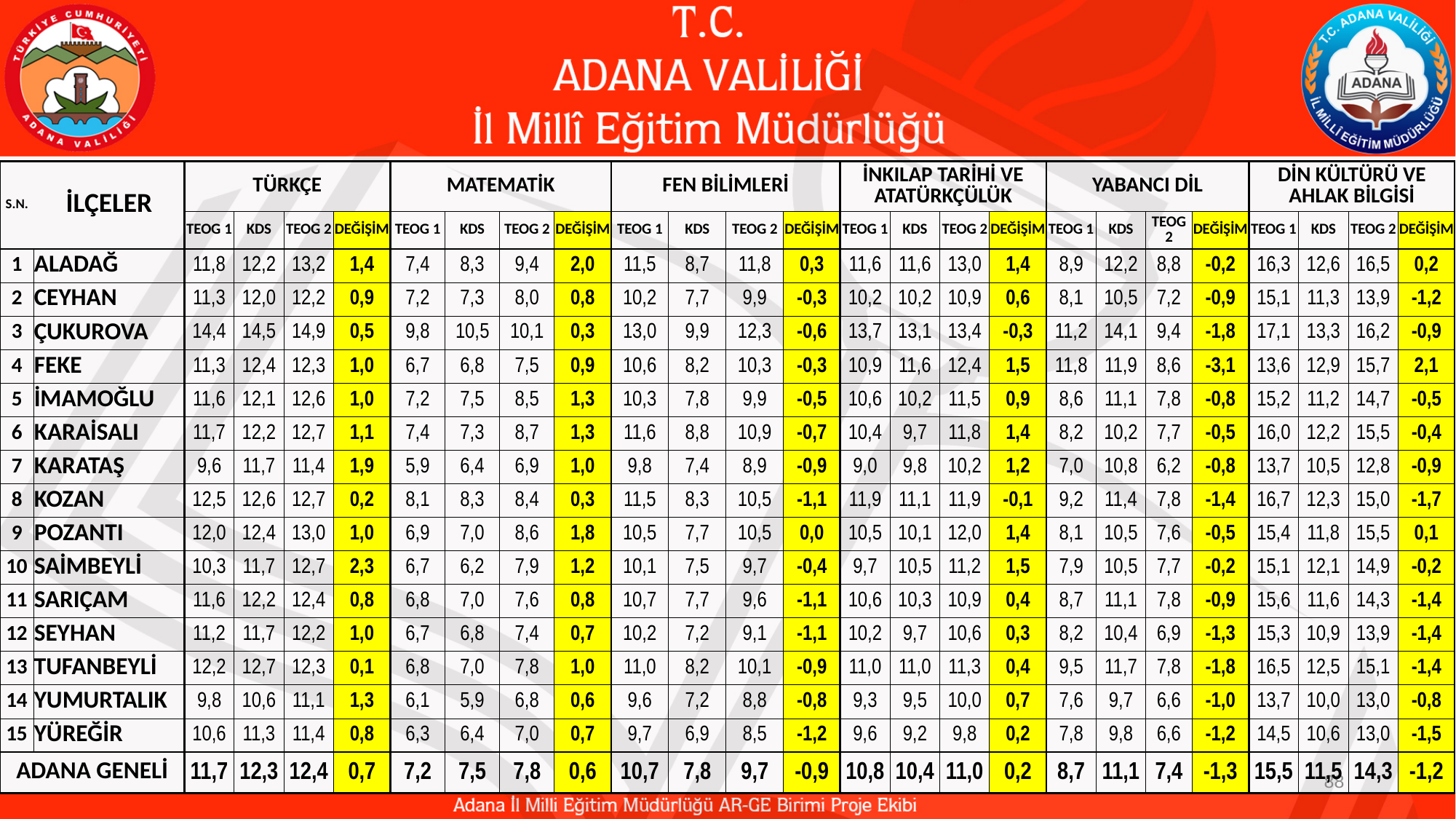

| S.N. | İLÇELER | TÜRKÇE |  |  |  | MATEMATİK |  |  |  | FEN BİLİMLERİ |  |  |  | İNKILAP TARİHİ VE ATATÜRKÇÜLÜK |  |  |  | YABANCI DİL |  |  |  | DİN KÜLTÜRÜ VE AHLAK BİLGİSİ |  |  |  |
| --- | --- | --- | --- | --- | --- | --- | --- | --- | --- | --- | --- | --- | --- | --- | --- | --- | --- | --- | --- | --- | --- | --- | --- | --- | --- |
|  |  | TEOG 1 | KDS | TEOG 2 | DEĞİŞİM | TEOG 1 | KDS | TEOG 2 | DEĞİŞİM | TEOG 1 | KDS | TEOG 2 | DEĞİŞİM | TEOG 1 | KDS | TEOG 2 | DEĞİŞİM | TEOG 1 | KDS | TEOG 2 | DEĞİŞİM | TEOG 1 | KDS | TEOG 2 | DEĞİŞİM |
| 1 | ALADAĞ | 11,8 | 12,2 | 13,2 | 1,4 | 7,4 | 8,3 | 9,4 | 2,0 | 11,5 | 8,7 | 11,8 | 0,3 | 11,6 | 11,6 | 13,0 | 1,4 | 8,9 | 12,2 | 8,8 | -0,2 | 16,3 | 12,6 | 16,5 | 0,2 |
| 2 | CEYHAN | 11,3 | 12,0 | 12,2 | 0,9 | 7,2 | 7,3 | 8,0 | 0,8 | 10,2 | 7,7 | 9,9 | -0,3 | 10,2 | 10,2 | 10,9 | 0,6 | 8,1 | 10,5 | 7,2 | -0,9 | 15,1 | 11,3 | 13,9 | -1,2 |
| 3 | ÇUKUROVA | 14,4 | 14,5 | 14,9 | 0,5 | 9,8 | 10,5 | 10,1 | 0,3 | 13,0 | 9,9 | 12,3 | -0,6 | 13,7 | 13,1 | 13,4 | -0,3 | 11,2 | 14,1 | 9,4 | -1,8 | 17,1 | 13,3 | 16,2 | -0,9 |
| 4 | FEKE | 11,3 | 12,4 | 12,3 | 1,0 | 6,7 | 6,8 | 7,5 | 0,9 | 10,6 | 8,2 | 10,3 | -0,3 | 10,9 | 11,6 | 12,4 | 1,5 | 11,8 | 11,9 | 8,6 | -3,1 | 13,6 | 12,9 | 15,7 | 2,1 |
| 5 | İMAMOĞLU | 11,6 | 12,1 | 12,6 | 1,0 | 7,2 | 7,5 | 8,5 | 1,3 | 10,3 | 7,8 | 9,9 | -0,5 | 10,6 | 10,2 | 11,5 | 0,9 | 8,6 | 11,1 | 7,8 | -0,8 | 15,2 | 11,2 | 14,7 | -0,5 |
| 6 | KARAİSALI | 11,7 | 12,2 | 12,7 | 1,1 | 7,4 | 7,3 | 8,7 | 1,3 | 11,6 | 8,8 | 10,9 | -0,7 | 10,4 | 9,7 | 11,8 | 1,4 | 8,2 | 10,2 | 7,7 | -0,5 | 16,0 | 12,2 | 15,5 | -0,4 |
| 7 | KARATAŞ | 9,6 | 11,7 | 11,4 | 1,9 | 5,9 | 6,4 | 6,9 | 1,0 | 9,8 | 7,4 | 8,9 | -0,9 | 9,0 | 9,8 | 10,2 | 1,2 | 7,0 | 10,8 | 6,2 | -0,8 | 13,7 | 10,5 | 12,8 | -0,9 |
| 8 | KOZAN | 12,5 | 12,6 | 12,7 | 0,2 | 8,1 | 8,3 | 8,4 | 0,3 | 11,5 | 8,3 | 10,5 | -1,1 | 11,9 | 11,1 | 11,9 | -0,1 | 9,2 | 11,4 | 7,8 | -1,4 | 16,7 | 12,3 | 15,0 | -1,7 |
| 9 | POZANTI | 12,0 | 12,4 | 13,0 | 1,0 | 6,9 | 7,0 | 8,6 | 1,8 | 10,5 | 7,7 | 10,5 | 0,0 | 10,5 | 10,1 | 12,0 | 1,4 | 8,1 | 10,5 | 7,6 | -0,5 | 15,4 | 11,8 | 15,5 | 0,1 |
| 10 | SAİMBEYLİ | 10,3 | 11,7 | 12,7 | 2,3 | 6,7 | 6,2 | 7,9 | 1,2 | 10,1 | 7,5 | 9,7 | -0,4 | 9,7 | 10,5 | 11,2 | 1,5 | 7,9 | 10,5 | 7,7 | -0,2 | 15,1 | 12,1 | 14,9 | -0,2 |
| 11 | SARIÇAM | 11,6 | 12,2 | 12,4 | 0,8 | 6,8 | 7,0 | 7,6 | 0,8 | 10,7 | 7,7 | 9,6 | -1,1 | 10,6 | 10,3 | 10,9 | 0,4 | 8,7 | 11,1 | 7,8 | -0,9 | 15,6 | 11,6 | 14,3 | -1,4 |
| 12 | SEYHAN | 11,2 | 11,7 | 12,2 | 1,0 | 6,7 | 6,8 | 7,4 | 0,7 | 10,2 | 7,2 | 9,1 | -1,1 | 10,2 | 9,7 | 10,6 | 0,3 | 8,2 | 10,4 | 6,9 | -1,3 | 15,3 | 10,9 | 13,9 | -1,4 |
| 13 | TUFANBEYLİ | 12,2 | 12,7 | 12,3 | 0,1 | 6,8 | 7,0 | 7,8 | 1,0 | 11,0 | 8,2 | 10,1 | -0,9 | 11,0 | 11,0 | 11,3 | 0,4 | 9,5 | 11,7 | 7,8 | -1,8 | 16,5 | 12,5 | 15,1 | -1,4 |
| 14 | YUMURTALIK | 9,8 | 10,6 | 11,1 | 1,3 | 6,1 | 5,9 | 6,8 | 0,6 | 9,6 | 7,2 | 8,8 | -0,8 | 9,3 | 9,5 | 10,0 | 0,7 | 7,6 | 9,7 | 6,6 | -1,0 | 13,7 | 10,0 | 13,0 | -0,8 |
| 15 | YÜREĞİR | 10,6 | 11,3 | 11,4 | 0,8 | 6,3 | 6,4 | 7,0 | 0,7 | 9,7 | 6,9 | 8,5 | -1,2 | 9,6 | 9,2 | 9,8 | 0,2 | 7,8 | 9,8 | 6,6 | -1,2 | 14,5 | 10,6 | 13,0 | -1,5 |
| ADANA GENELİ |  | 11,7 | 12,3 | 12,4 | 0,7 | 7,2 | 7,5 | 7,8 | 0,6 | 10,7 | 7,8 | 9,7 | -0,9 | 10,8 | 10,4 | 11,0 | 0,2 | 8,7 | 11,1 | 7,4 | -1,3 | 15,5 | 11,5 | 14,3 | -1,2 |
88